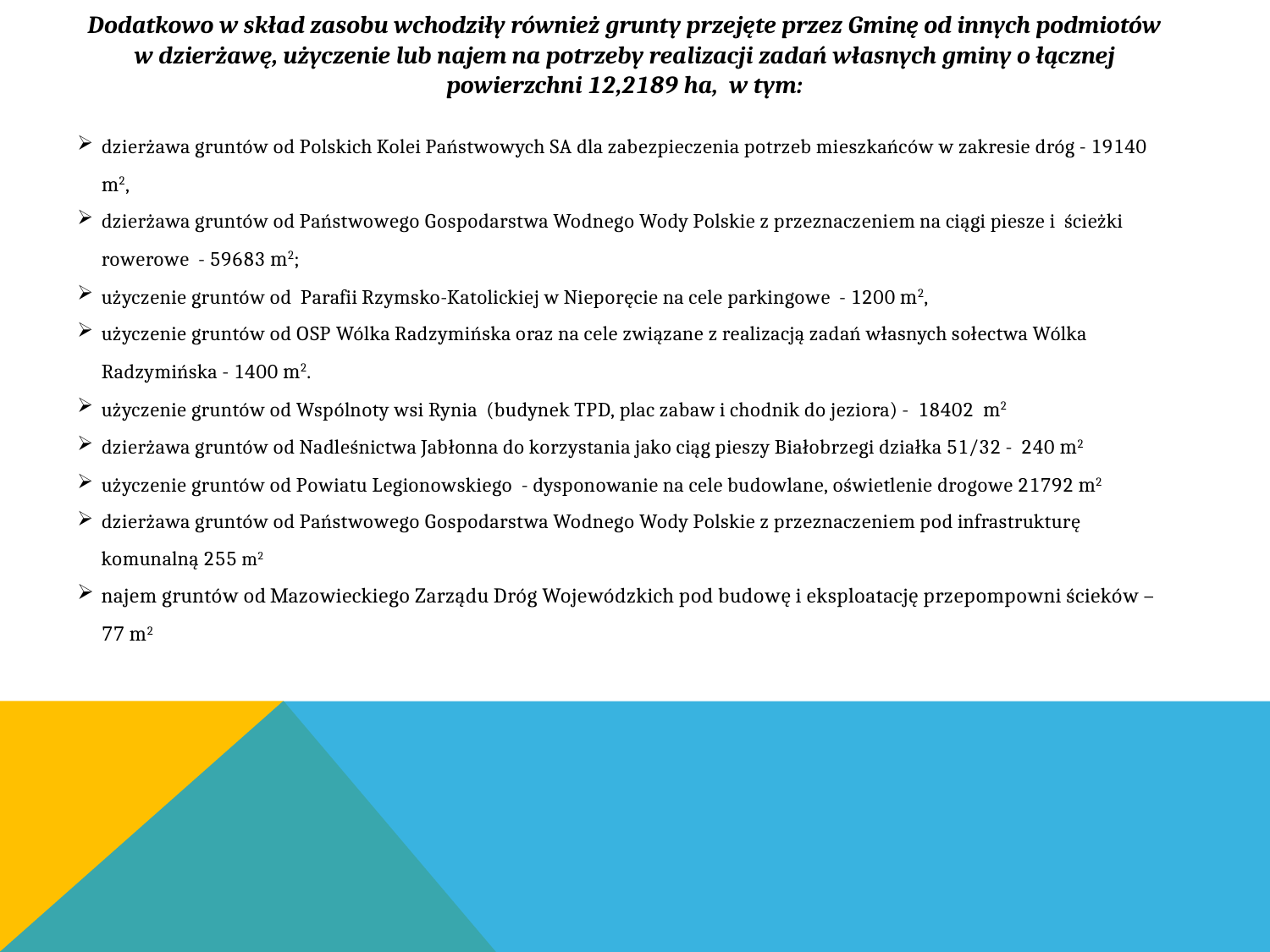

Dodatkowo w skład zasobu wchodziły również grunty przejęte przez Gminę od innych podmiotów w dzierżawę, użyczenie lub najem na potrzeby realizacji zadań własnych gminy o łącznej powierzchni 12,2189 ha,  w tym:

dzierżawa gruntów od Polskich Kolei Państwowych SA dla zabezpieczenia potrzeb mieszkańców w zakresie dróg - 19140 m2,
dzierżawa gruntów od Państwowego Gospodarstwa Wodnego Wody Polskie z przeznaczeniem na ciągi piesze i  ścieżki rowerowe  - 59683 m2;
użyczenie gruntów od  Parafii Rzymsko-Katolickiej w Nieporęcie na cele parkingowe  - 1200 m2,
użyczenie gruntów od OSP Wólka Radzymińska oraz na cele związane z realizacją zadań własnych sołectwa Wólka Radzymińska - 1400 m2.
użyczenie gruntów od Wspólnoty wsi Rynia  (budynek TPD, plac zabaw i chodnik do jeziora) -  18402  m2
dzierżawa gruntów od Nadleśnictwa Jabłonna do korzystania jako ciąg pieszy Białobrzegi działka 51/32 -  240 m2
użyczenie gruntów od Powiatu Legionowskiego  - dysponowanie na cele budowlane, oświetlenie drogowe 21792 m2
dzierżawa gruntów od Państwowego Gospodarstwa Wodnego Wody Polskie z przeznaczeniem pod infrastrukturę komunalną 255 m2
najem gruntów od Mazowieckiego Zarządu Dróg Wojewódzkich pod budowę i eksploatację przepompowni ścieków – 77 m2